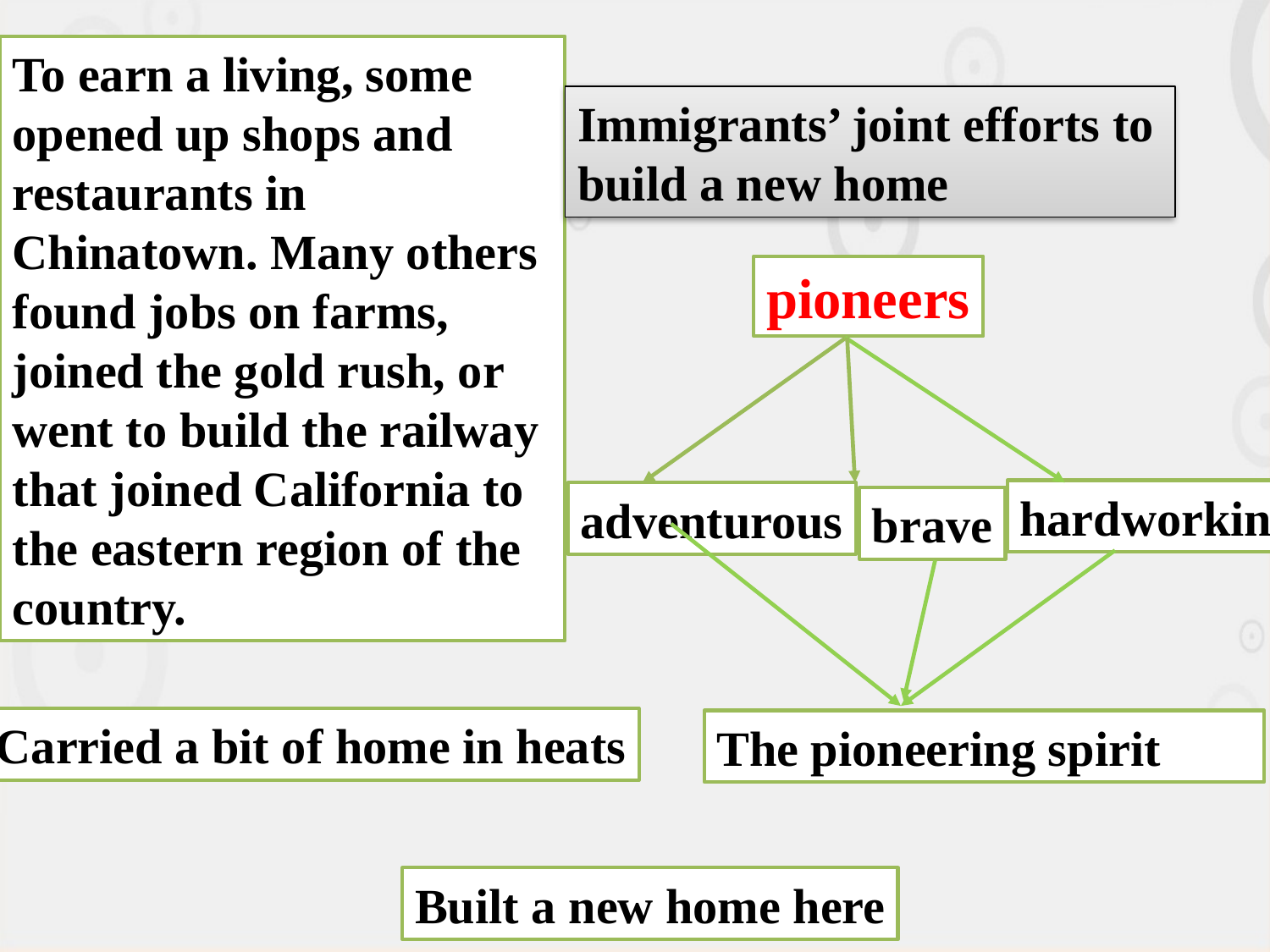

To earn a living, some opened up shops and restaurants in Chinatown. Many others found jobs on farms, joined the gold rush, or went to build the railway that joined California to the eastern region of the country.
Immigrants’ joint efforts to build a new home
pioneers
hardworking
adventurous
brave
Carried a bit of home in heats
The pioneering spirit
Built a new home here